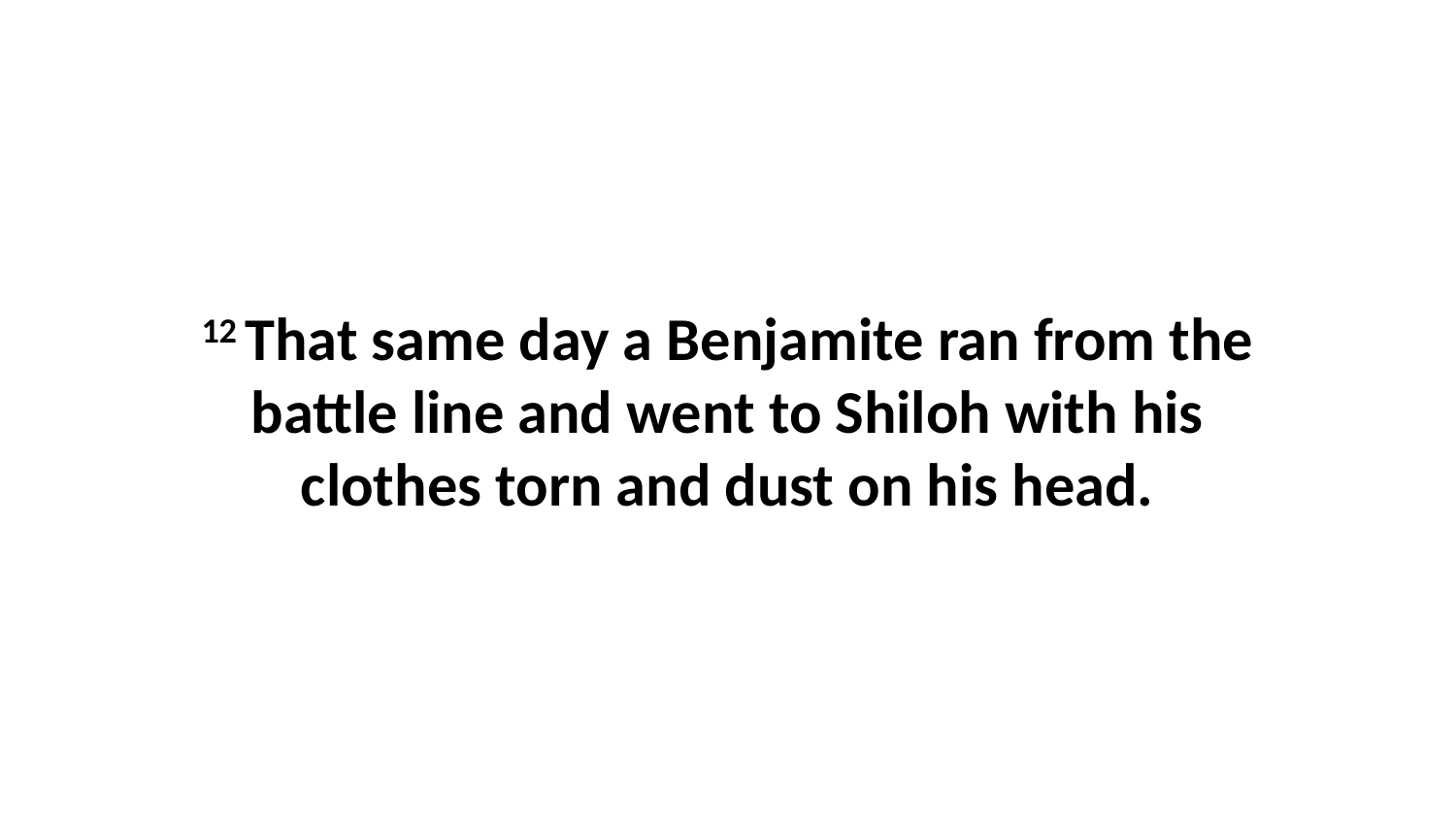

12 That same day a Benjamite ran from the battle line and went to Shiloh with his clothes torn and dust on his head.